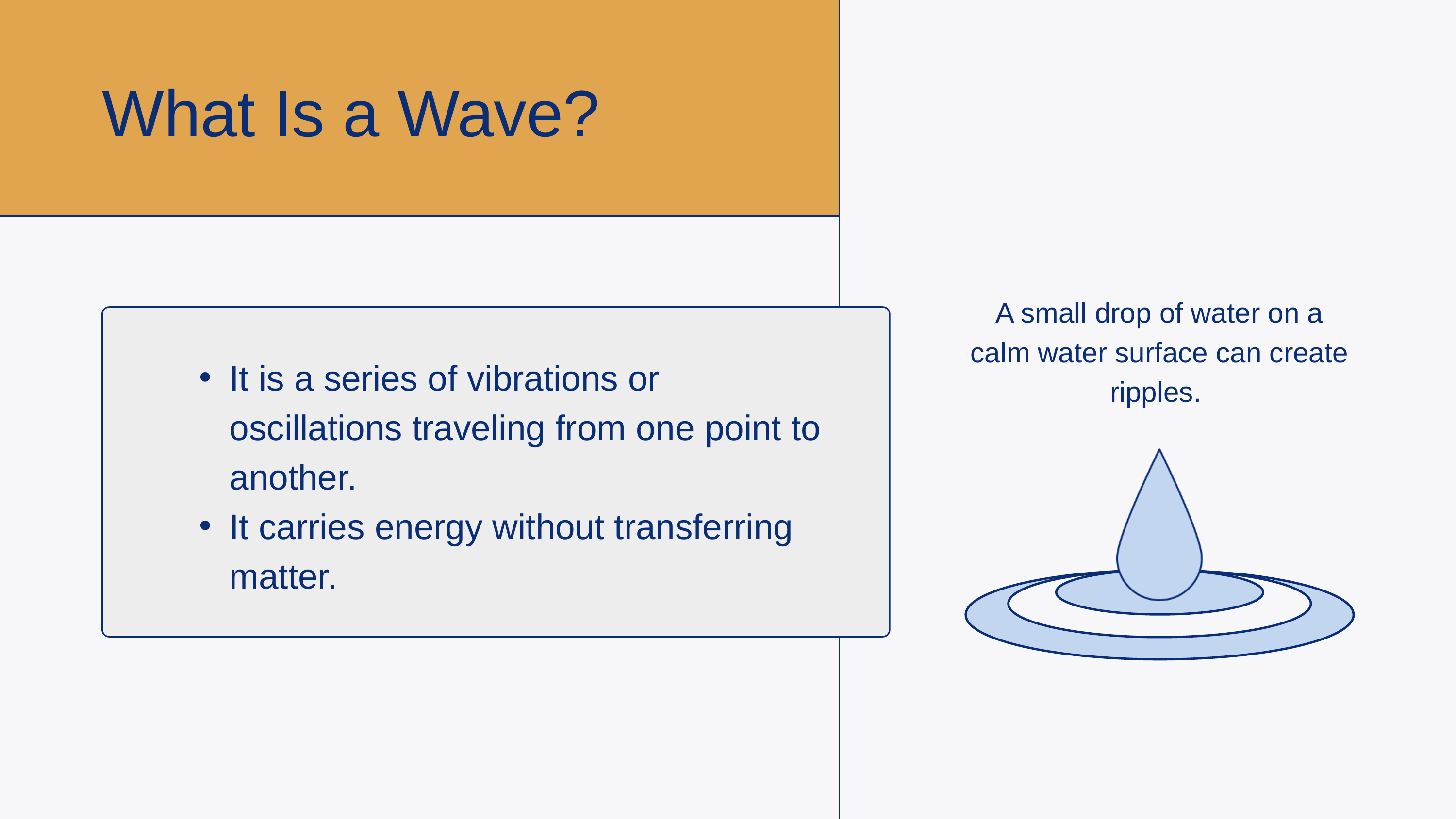

What Is a Wave?
A small drop of water on a calm water surface can create ripples.

It is a series of vibrations or oscillations traveling from one point to another.
It carries energy without transferring matter.